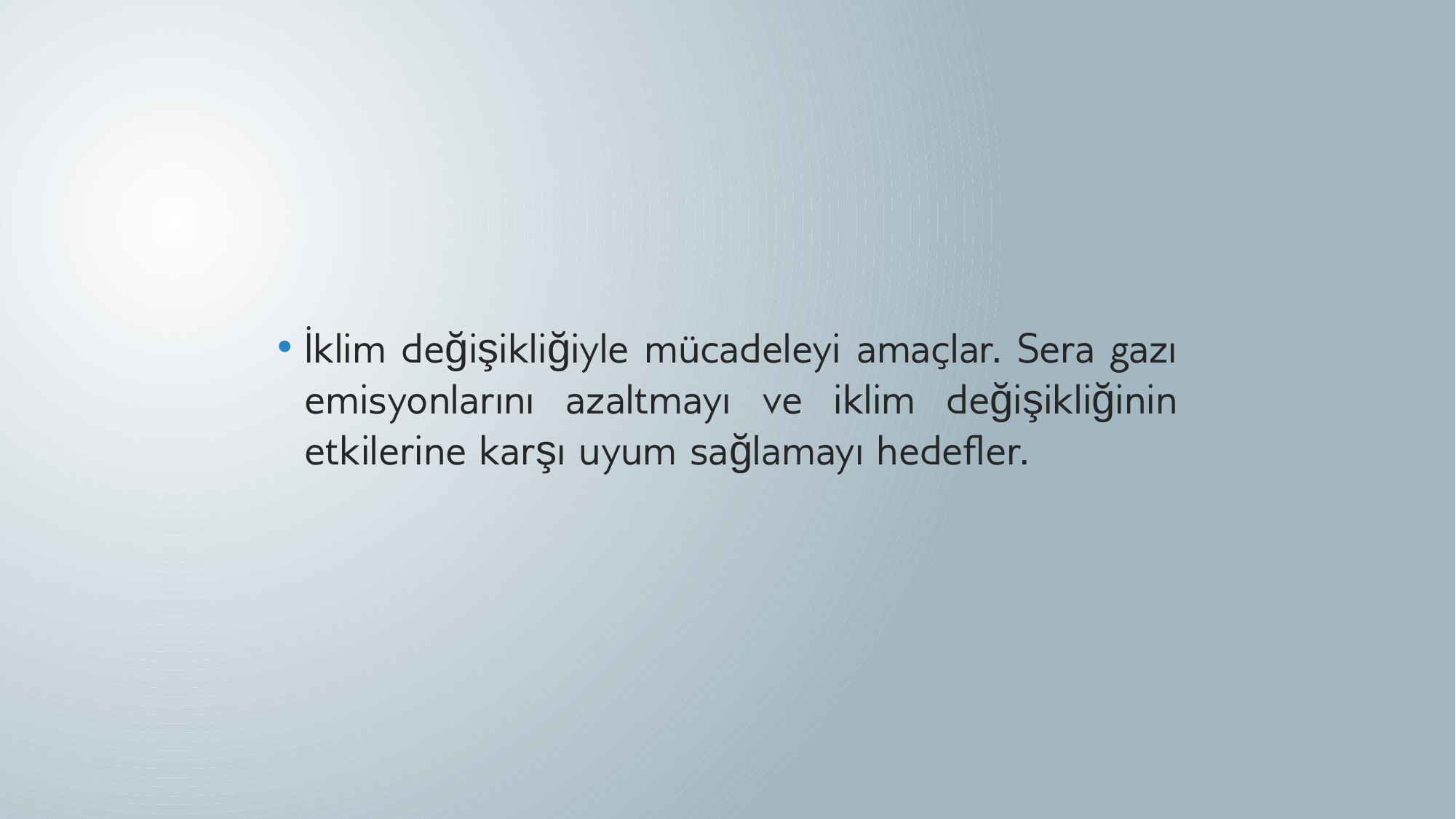

İklim değişikliğiyle mücadeleyi amaçlar. Sera gazı emisyonlarını azaltmayı ve iklim değişikliğinin etkilerine karşı uyum sağlamayı hedefler.